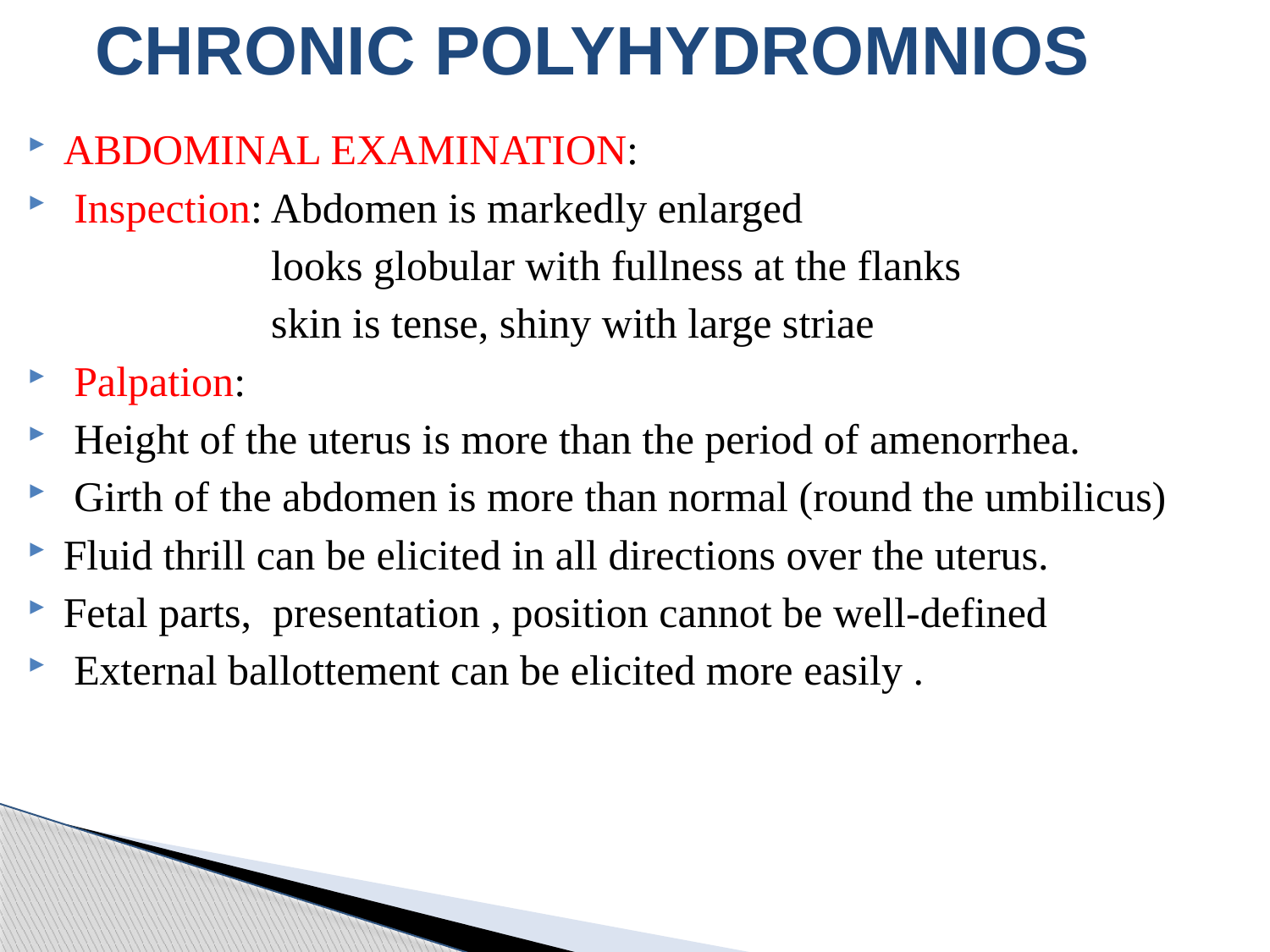

# CHRONIC POLYHYDROMNIOS
ABDOMINAL EXAMINATION:
 Inspection: Abdomen is markedly enlarged
                       looks globular with fullness at the flanks
                       skin is tense, shiny with large striae
 Palpation:
 Height of the uterus is more than the period of amenorrhea.
 Girth of the abdomen is more than normal (round the umbilicus)
Fluid thrill can be elicited in all directions over the uterus.
Fetal parts,  presentation , position cannot be well-defined
 External ballottement can be elicited more easily .